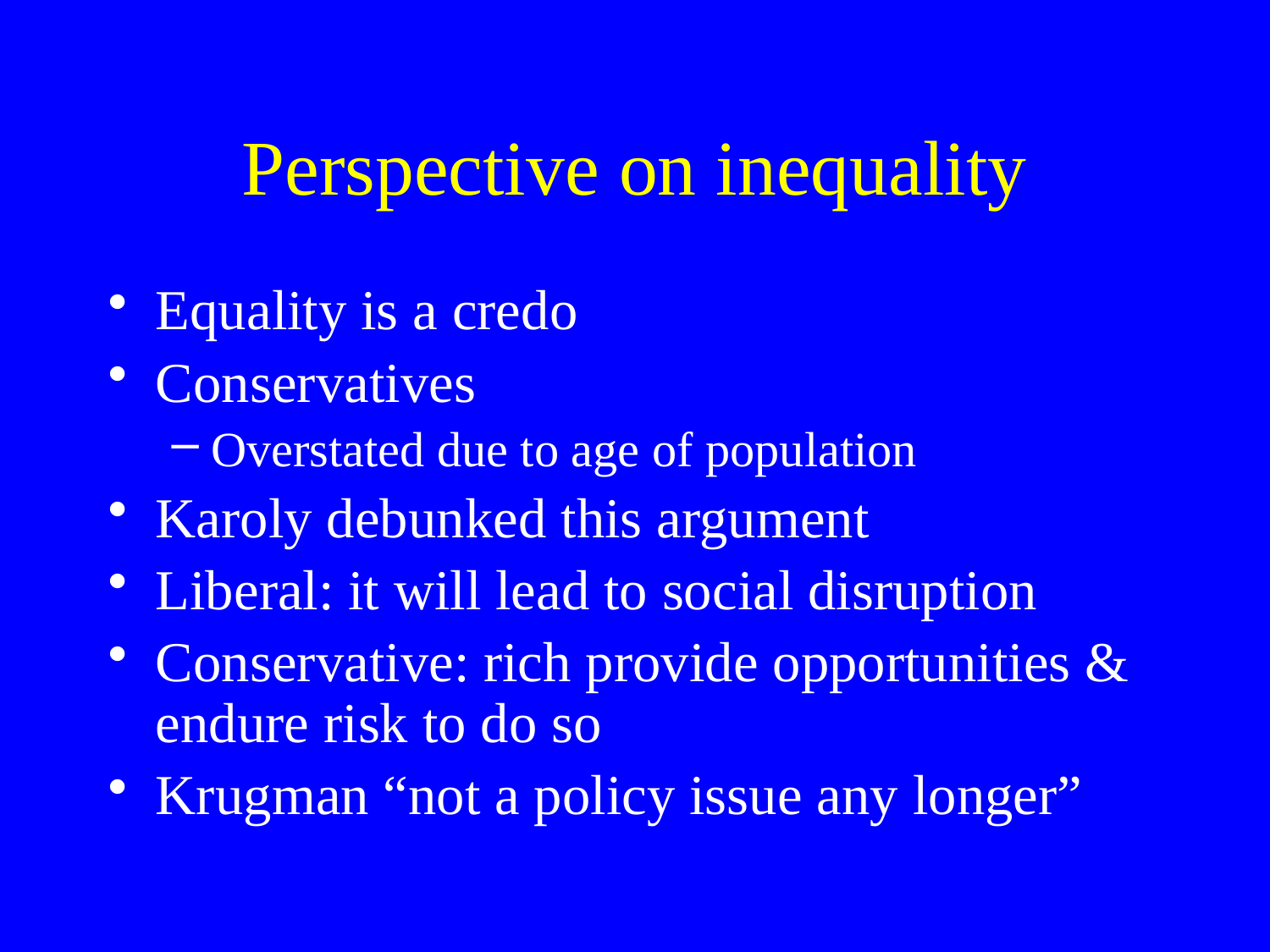

# Perspective on inequality
Equality is a credo
Conservatives
Overstated due to age of population
Karoly debunked this argument
Liberal: it will lead to social disruption
Conservative: rich provide opportunities & endure risk to do so
Krugman “not a policy issue any longer”